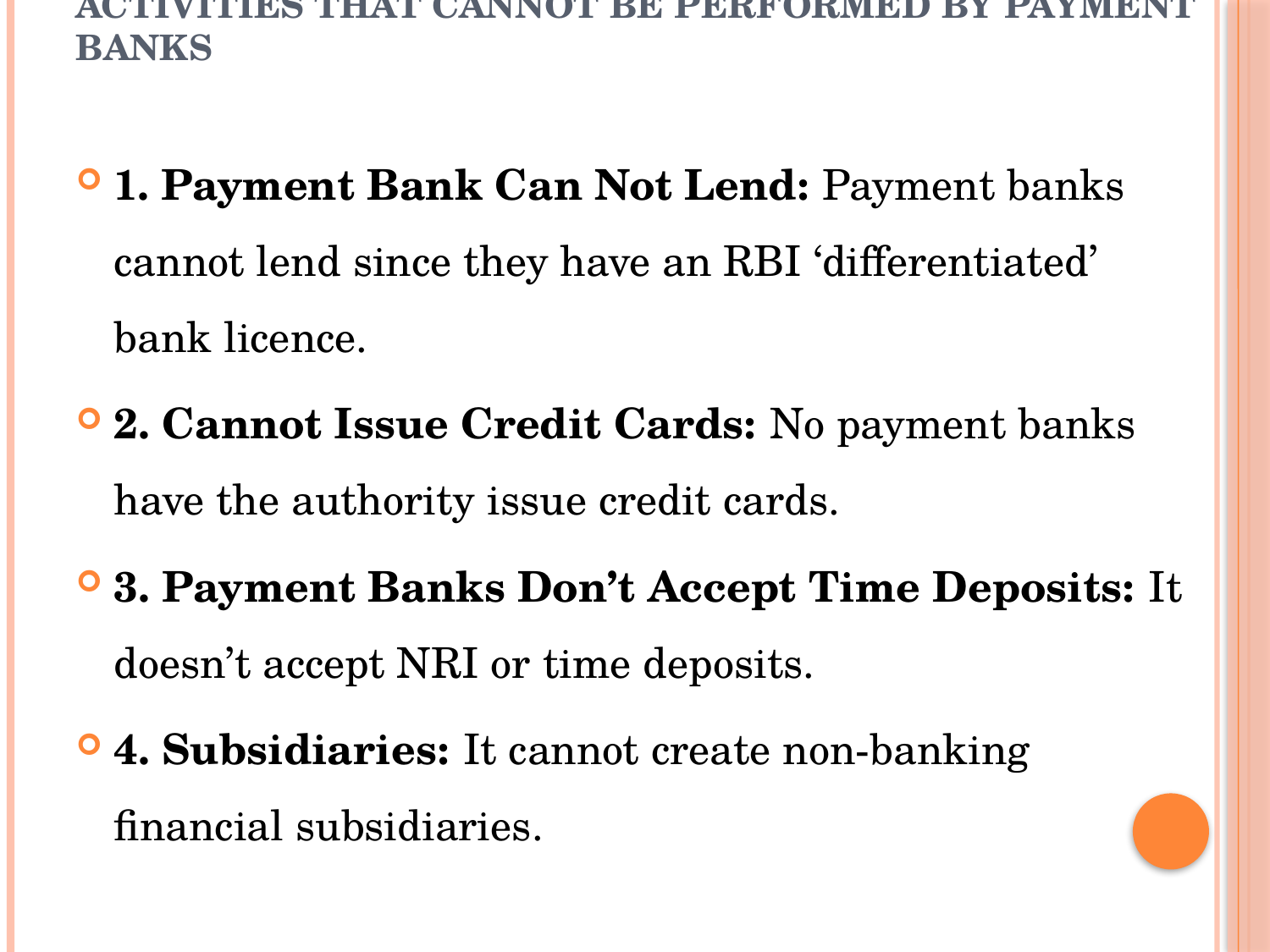

# Activities That Cannot be Performed by Payment Banks
1. Payment Bank Can Not Lend: Payment banks cannot lend since they have an RBI ‘differentiated’ bank licence.
2. Cannot Issue Credit Cards: No payment banks have the authority issue credit cards.
3. Payment Banks Don’t Accept Time Deposits: It doesn’t accept NRI or time deposits.
4. Subsidiaries: It cannot create non-banking financial subsidiaries.